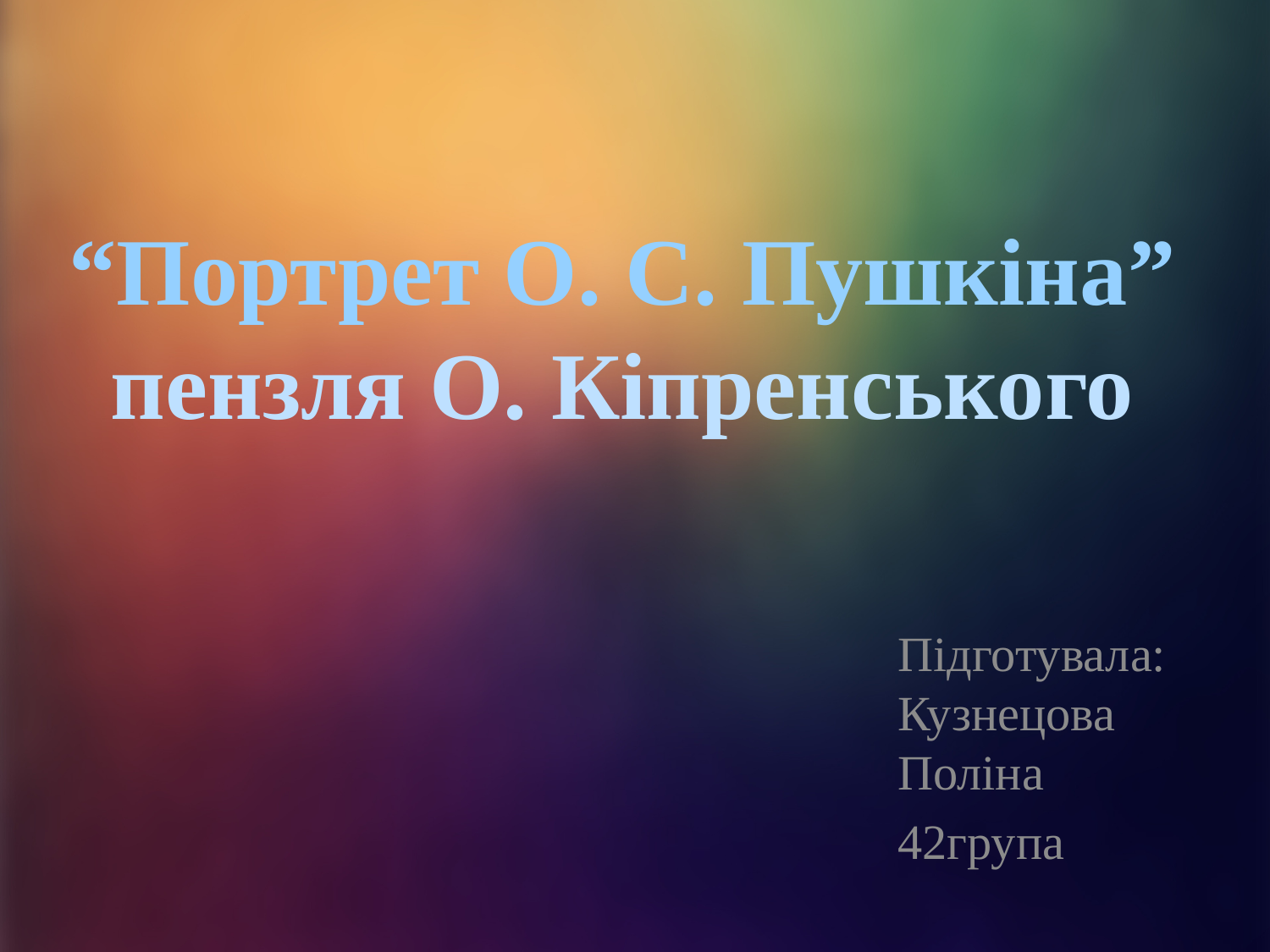

# “Портрет О. С. Пушкіна” пензля О. Кіпренського
Підготувала:Кузнецова Поліна
42група